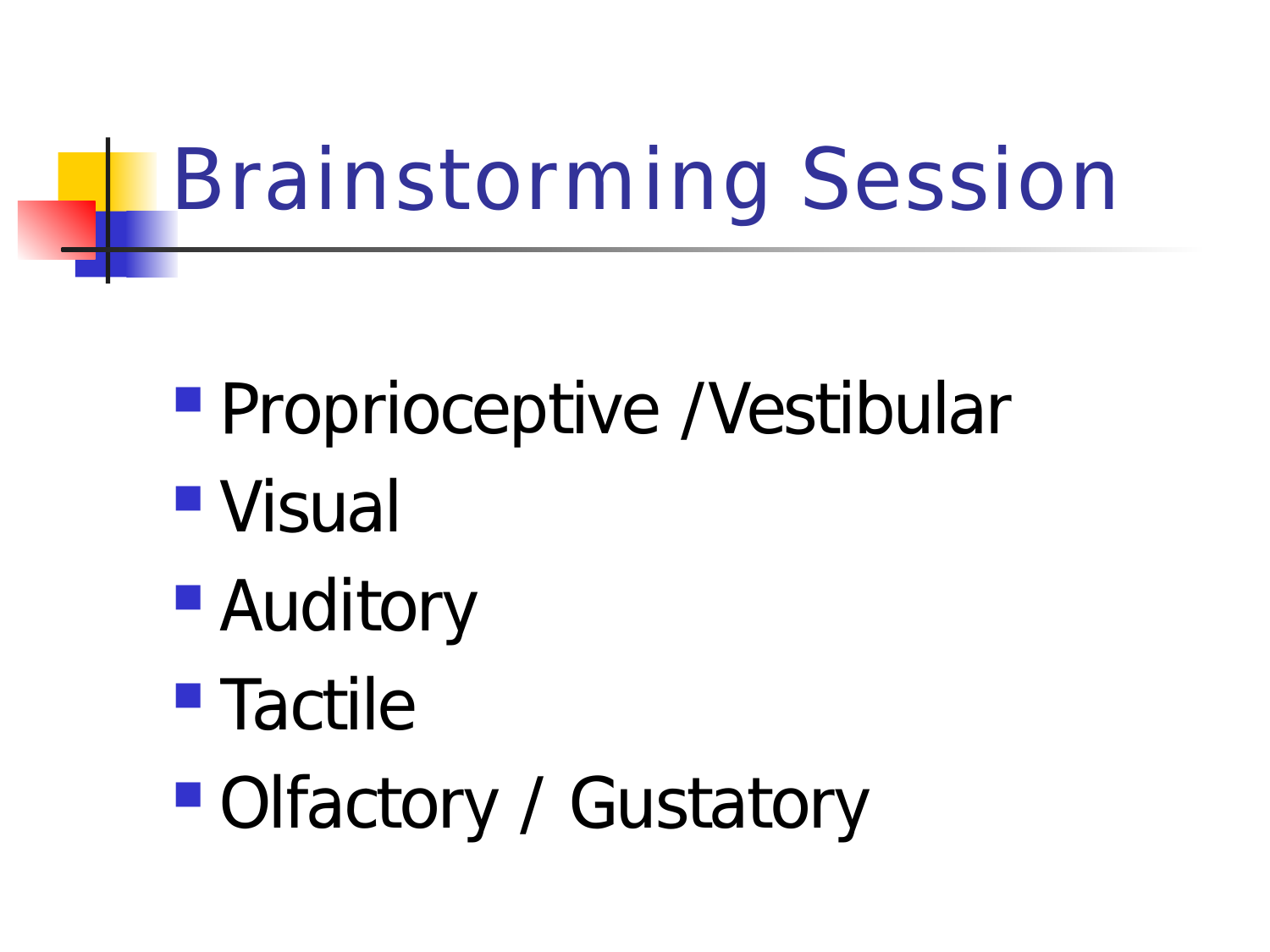

# Brainstorming Session

Proprioceptive /Vestibular
Visual
Auditory
Tactile
Olfactory / Gustatory